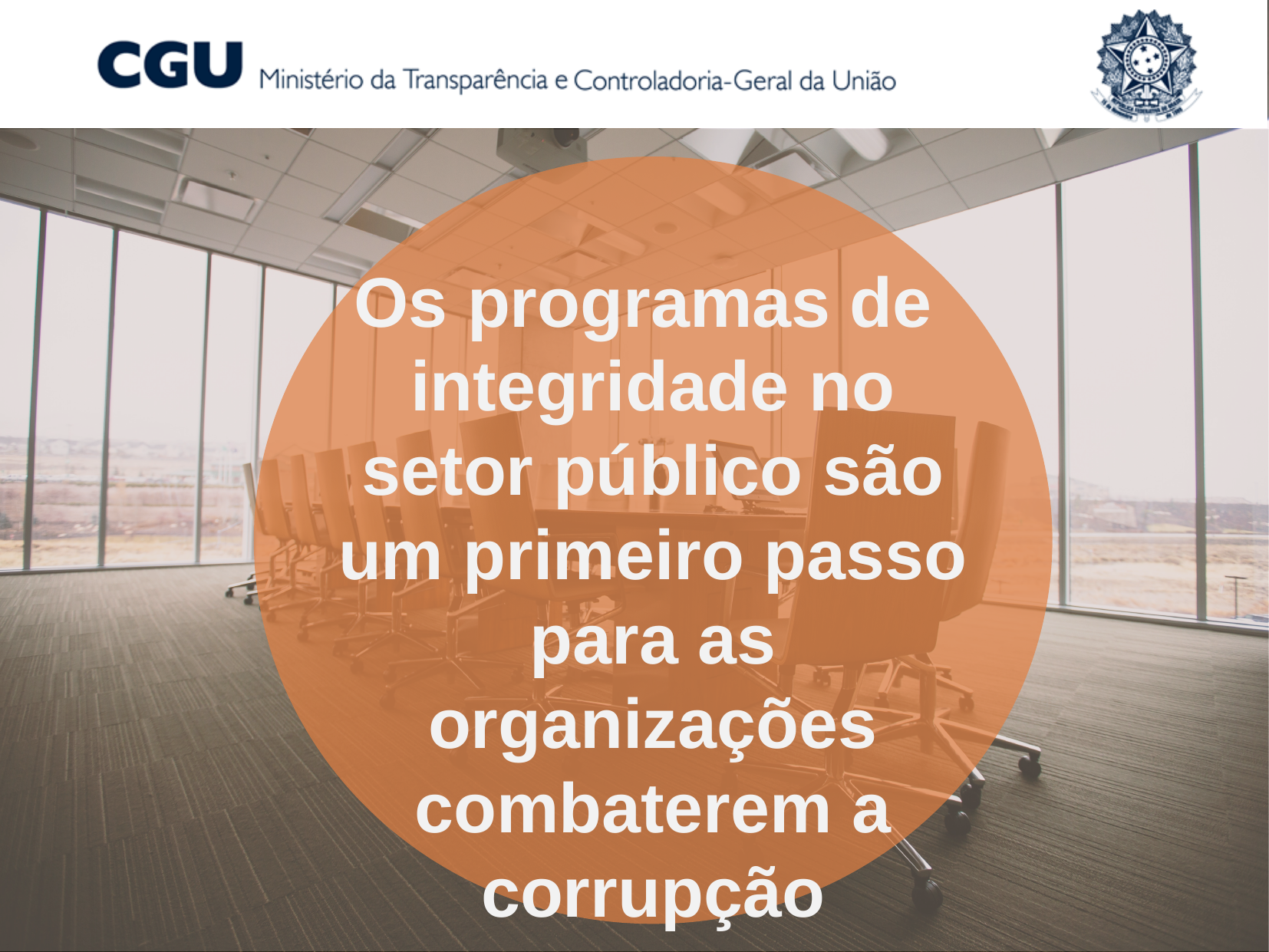

Os programas de  integridade no setor público são um primeiro passo para as organizações combaterem a corrupção